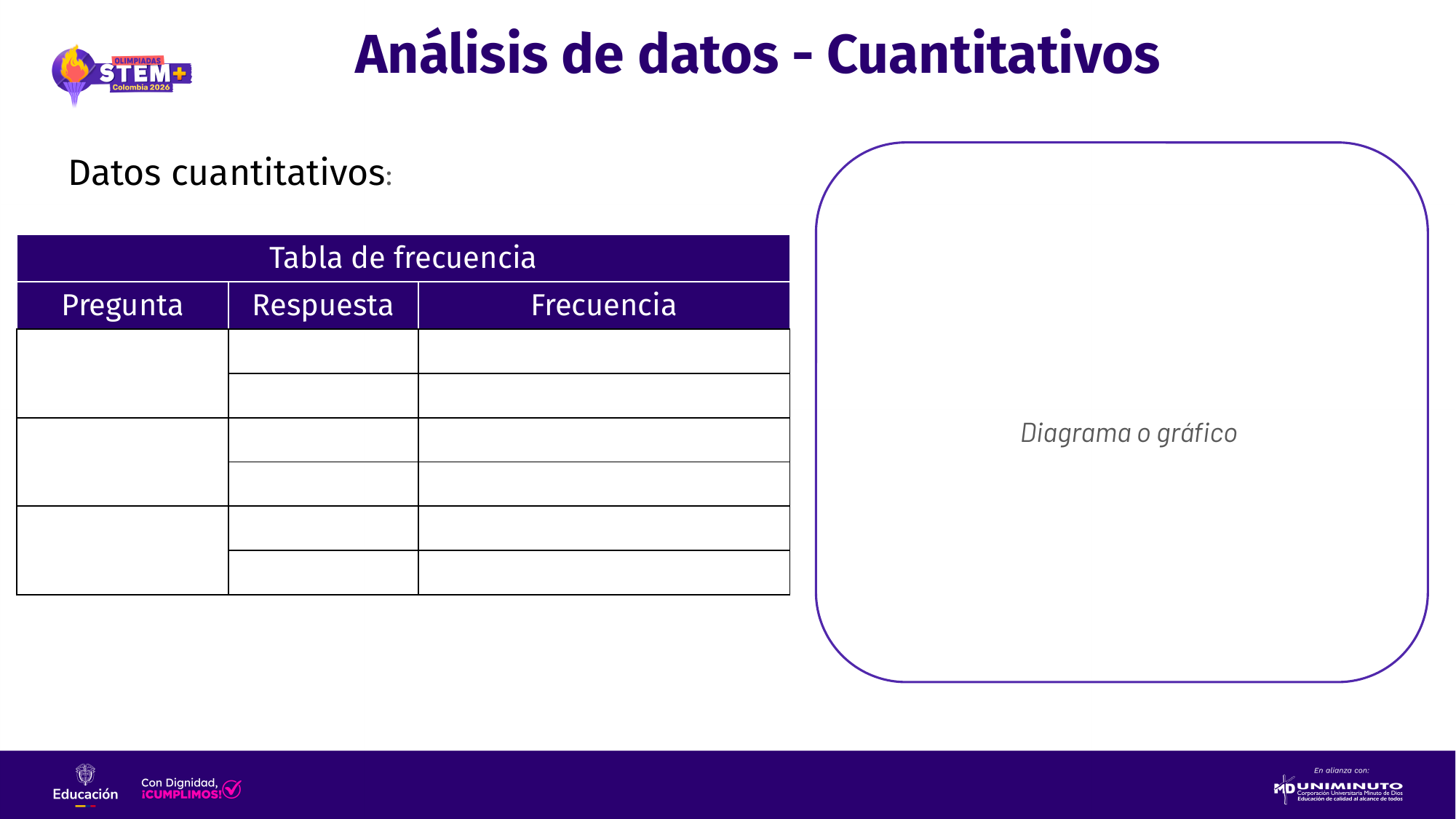

# Análisis de datos - Cuantitativos

Datos cuantitativos:
| Tabla de frecuencia |  |  |
| --- | --- | --- |
| Pregunta | Respuesta | Frecuencia |
|  |  |  |
|  |  |  |
|  |  |  |
|  |  |  |
|  |  |  |
|  |  |  |
Diagrama o gráfico